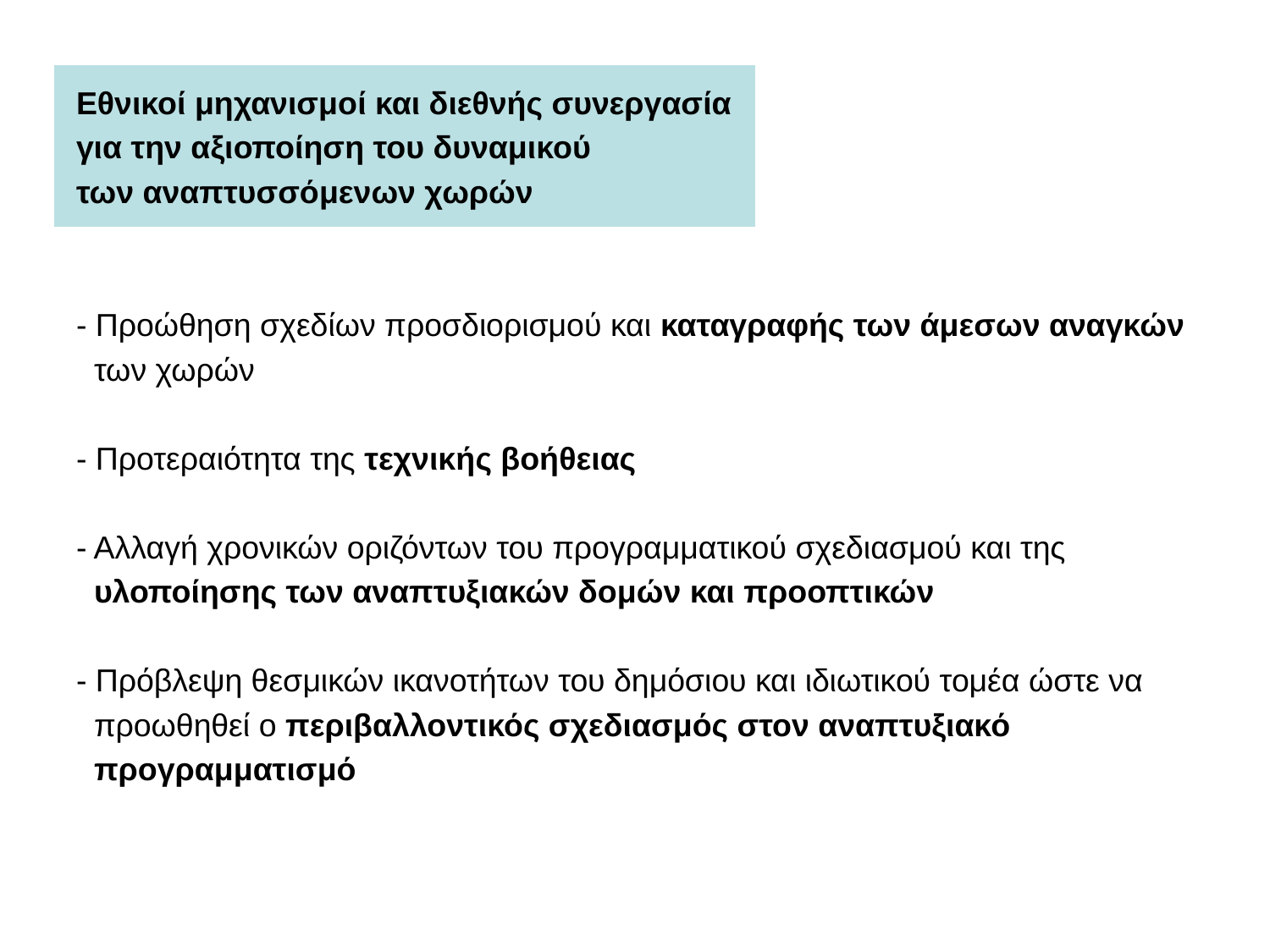

Εθνικοί μηχανισμοί και διεθνής συνεργασία
για την αξιοποίηση του δυναμικού
των αναπτυσσόμενων χωρών

- Προώθηση σχεδίων προσδιορισμού και καταγραφής των άμεσων αναγκών
  των χωρών

- Προτεραιότητα της τεχνικής βοήθειας

- Αλλαγή χρονικών οριζόντων του προγραμματικού σχεδιασμού και της
  υλοποίησης των αναπτυξιακών δομών και προοπτικών

- Πρόβλεψη θεσμικών ικανοτήτων του δημόσιου και ιδιωτικού τομέα ώστε να
  προωθηθεί ο περιβαλλοντικός σχεδιασμός στον αναπτυξιακό
  προγραμματισμό

34